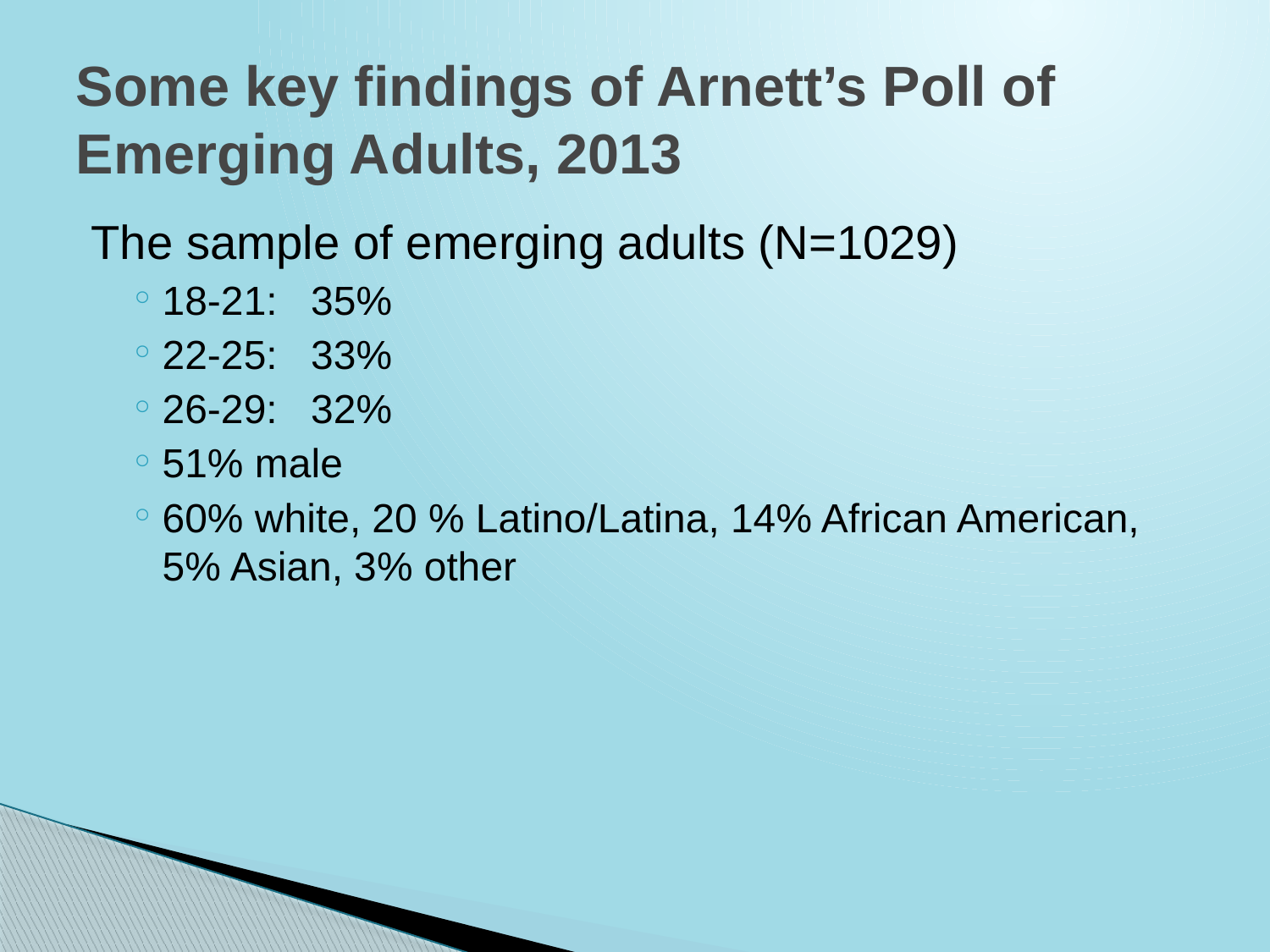

# Some key findings of Arnett’s Poll of Emerging Adults, 2013
The sample of emerging adults (N=1029)
18-21:   35%
22-25:   33%
26-29:   32%
51% male
60% white, 20 % Latino/Latina, 14% African American, 5% Asian, 3% other